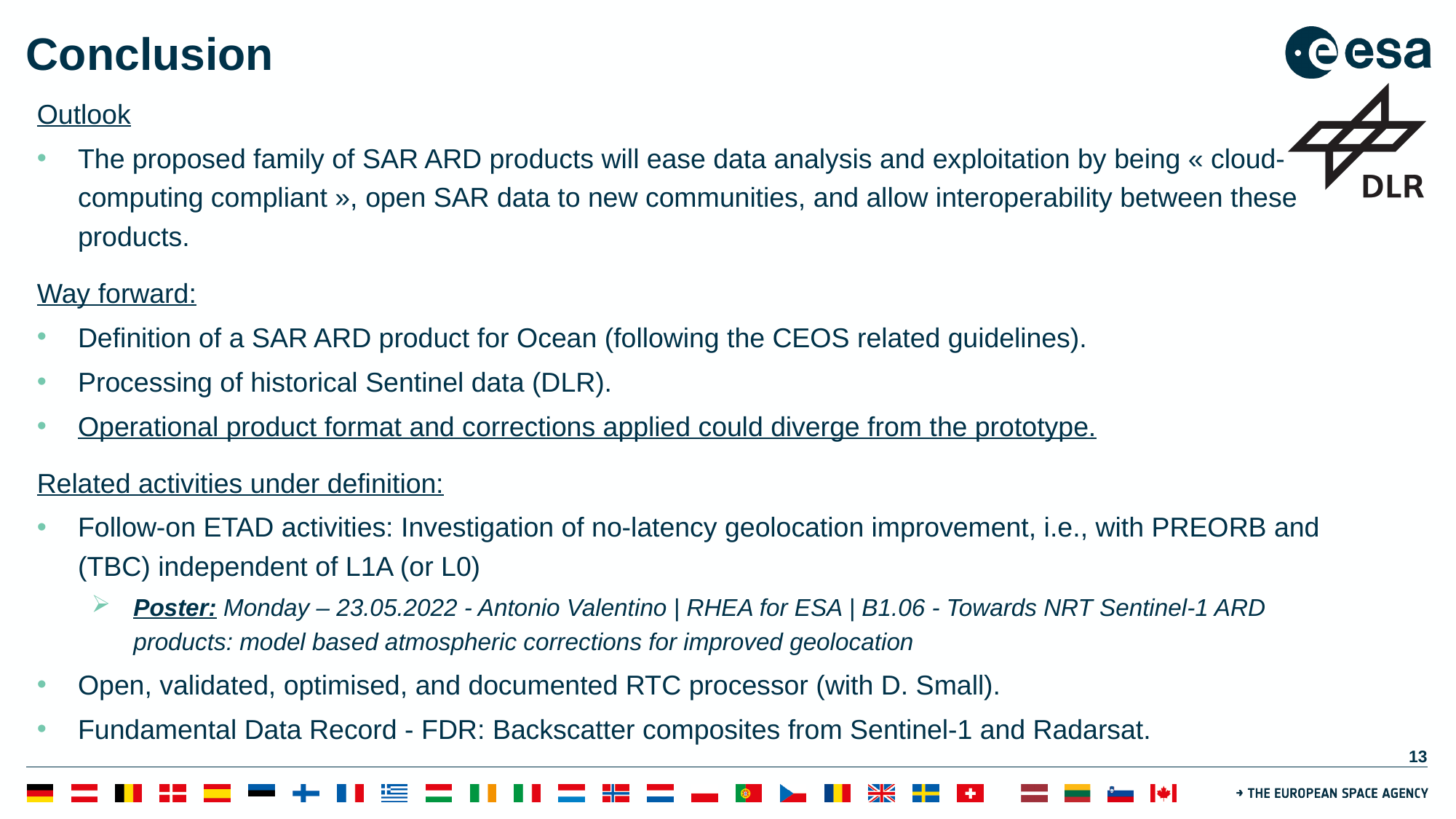

# Conclusion
Outlook
The proposed family of SAR ARD products will ease data analysis and exploitation by being « cloud-computing compliant », open SAR data to new communities, and allow interoperability between these products.

Way forward:
Definition of a SAR ARD product for Ocean (following the CEOS related guidelines).
Processing of historical Sentinel data (DLR).
Operational product format and corrections applied could diverge from the prototype.

Related activities under definition:
Follow-on ETAD activities: Investigation of no-latency geolocation improvement, i.e., with PREORB and (TBC) independent of L1A (or L0)
Poster: Monday – 23.05.2022 - Antonio Valentino | RHEA for ESA | B1.06 - Towards NRT Sentinel-1 ARD products: model based atmospheric corrections for improved geolocation
Open, validated, optimised, and documented RTC processor (with D. Small).
Fundamental Data Record - FDR: Backscatter composites from Sentinel-1 and Radarsat.